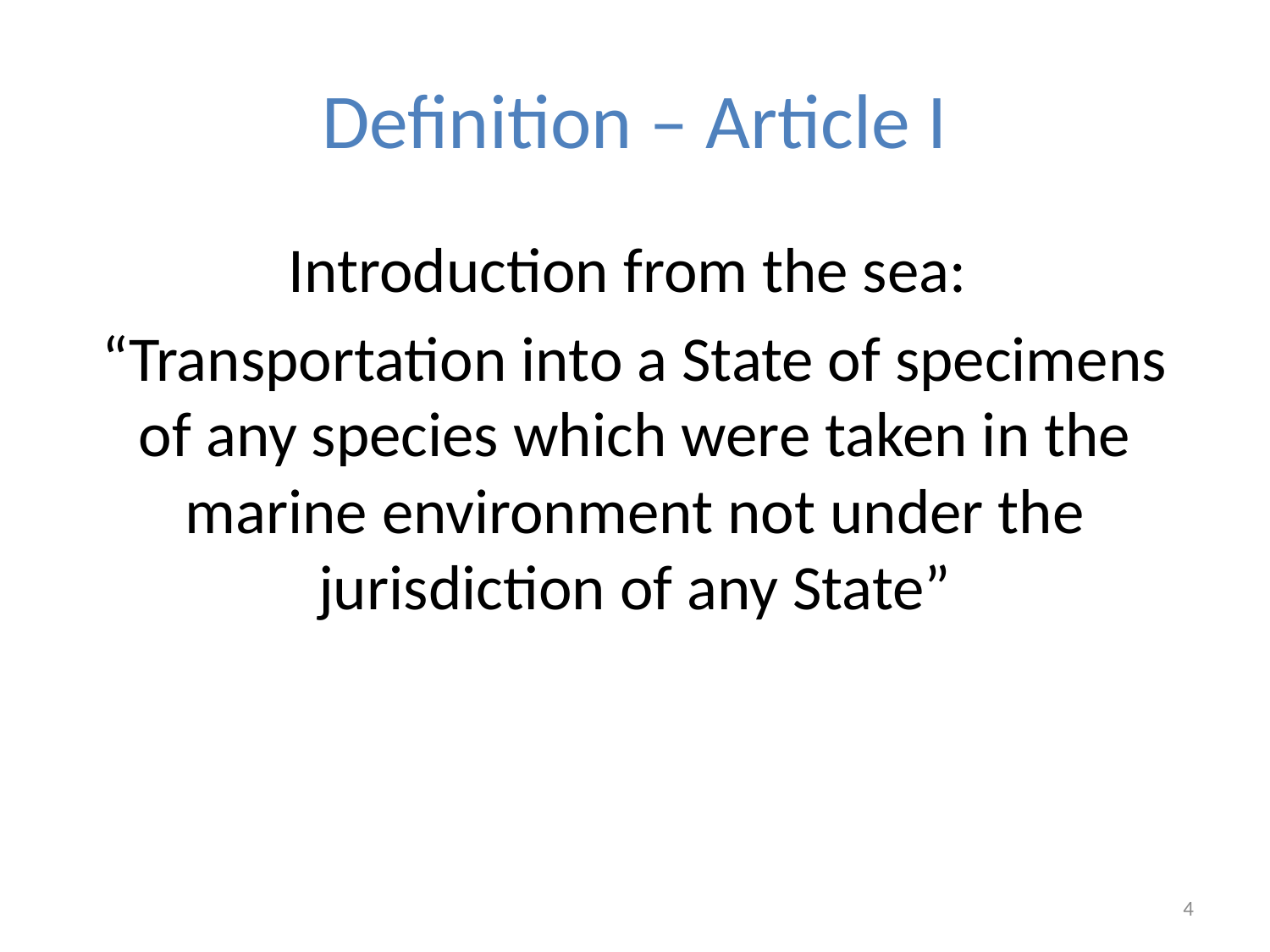

# Definition – Article I
Introduction from the sea:
“Transportation into a State of specimens of any species which were taken in the marine environment not under the jurisdiction of any State”

4